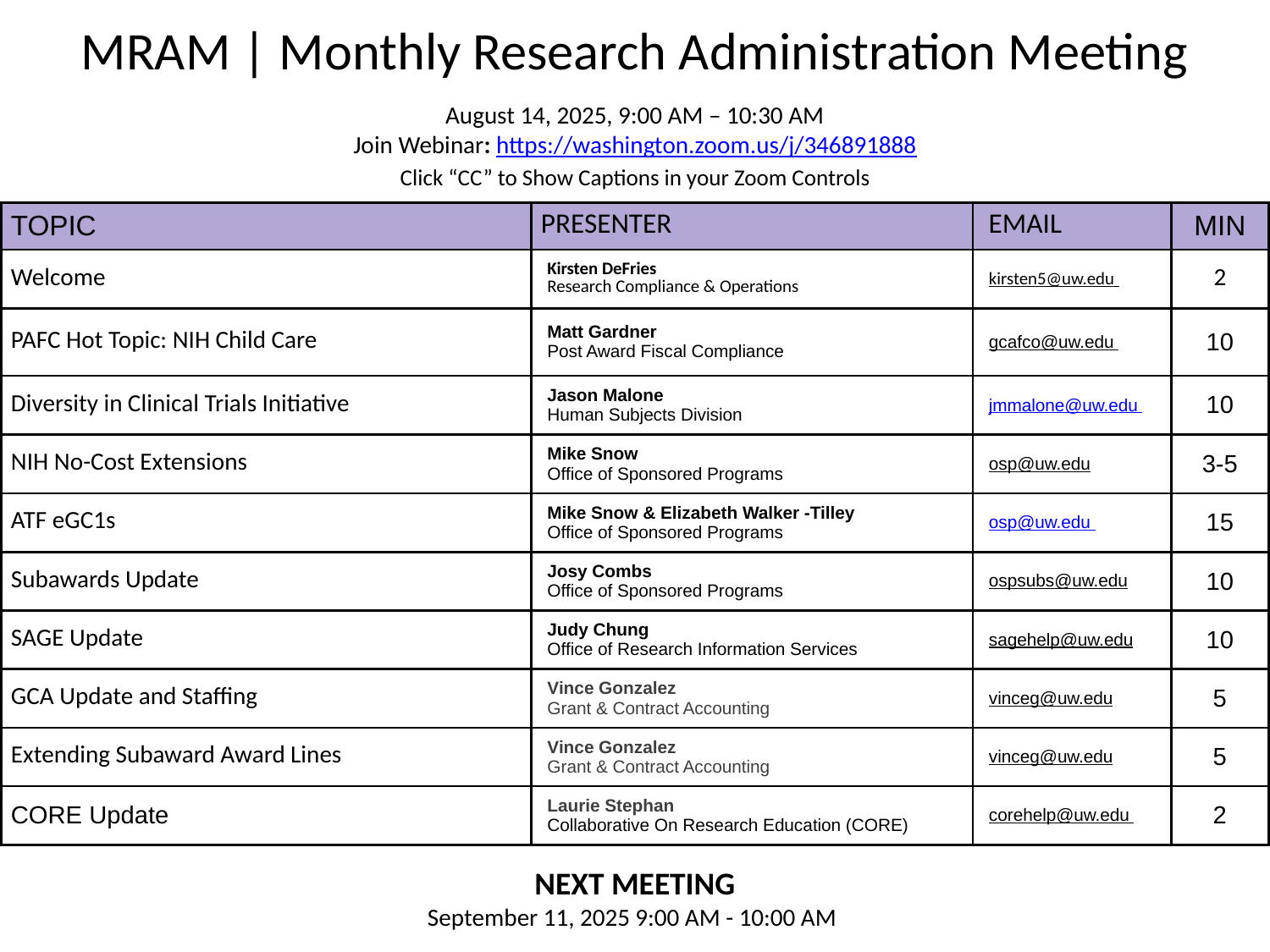

MRAM | Monthly Research Administration Meeting
August 14, 2025, 9:00 AM – 10:30 AM
Join Webinar: https://washington.zoom.us/j/346891888
Click “CC” to Show Captions in your Zoom Controls
| TOPIC | PRESENTER | EMAIL | MIN |
| --- | --- | --- | --- |
| Welcome | Kirsten DeFries Research Compliance & Operations | kirsten5@uw.edu | 2 |
| PAFC Hot Topic: NIH Child Care | Matt Gardner Post Award Fiscal Compliance | gcafco@uw.edu | 10 |
| Diversity in Clinical Trials Initiative | Jason Malone Human Subjects Division | jmmalone@uw.edu | 10 |
| NIH No-Cost Extensions | Mike Snow Office of Sponsored Programs | osp@uw.edu | 3-5 |
| ATF eGC1s | Mike Snow & Elizabeth Walker -Tilley Office of Sponsored Programs | osp@uw.edu | 15 |
| Subawards Update | Josy Combs Office of Sponsored Programs | ospsubs@uw.edu | 10 |
| SAGE Update | Judy Chung Office of Research Information Services | sagehelp@uw.edu | 10 |
| GCA Update and Staffing | Vince Gonzalez Grant & Contract Accounting | vinceg@uw.edu | 5 |
| Extending Subaward Award Lines | Vince Gonzalez Grant & Contract Accounting | vinceg@uw.edu | 5 |
| CORE Update | Laurie Stephan Collaborative On Research Education (CORE) | corehelp@uw.edu | 2 |
NEXT MEETING
September 11, 2025 9:00 AM - 10:00 AM